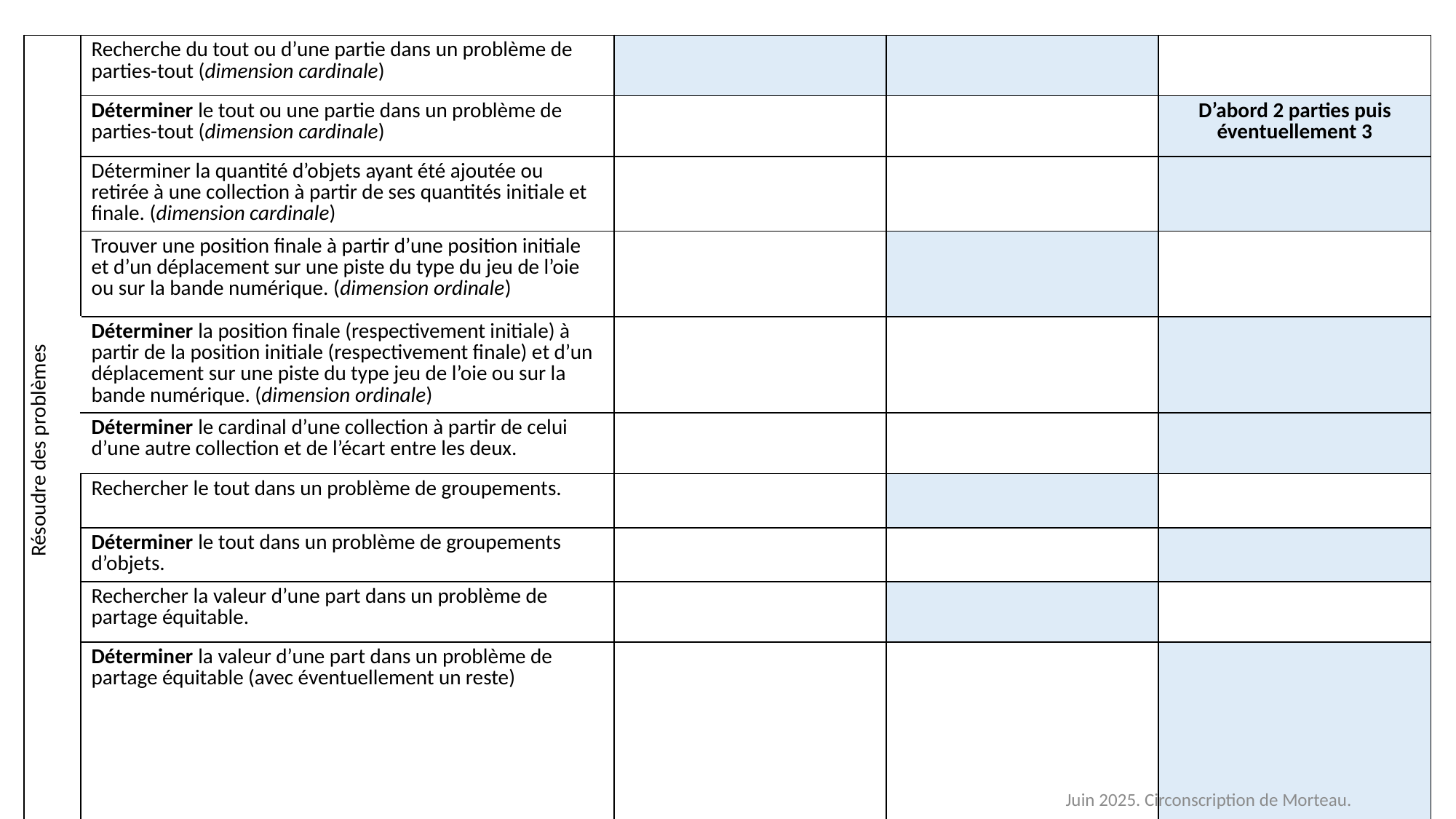

| Résoudre des problèmes | Recherche du tout ou d’une partie dans un problème de parties-tout (dimension cardinale) |  |  |  |
| --- | --- | --- | --- | --- |
|  | Déterminer le tout ou une partie dans un problème de parties-tout (dimension cardinale) |  |  | D’abord 2 parties puis éventuellement 3 |
|  | Déterminer la quantité d’objets ayant été ajoutée ou retirée à une collection à partir de ses quantités initiale et finale. (dimension cardinale) |  |  |  |
|  | Trouver une position finale à partir d’une position initiale et d’un déplacement sur une piste du type du jeu de l’oie ou sur la bande numérique. (dimension ordinale) |  |  |  |
|  | Déterminer la position finale (respectivement initiale) à partir de la position initiale (respectivement finale) et d’un déplacement sur une piste du type jeu de l’oie ou sur la bande numérique. (dimension ordinale) |  |  |  |
|  | Déterminer le cardinal d’une collection à partir de celui d’une autre collection et de l’écart entre les deux. |  |  |  |
|  | Rechercher le tout dans un problème de groupements. |  |  |  |
|  | Déterminer le tout dans un problème de groupements d’objets. |  |  |  |
|  | Rechercher la valeur d’une part dans un problème de partage équitable. |  |  |  |
|  | Déterminer la valeur d’une part dans un problème de partage équitable (avec éventuellement un reste) |  |  |  |
Juin 2025. Circonscription de Morteau.